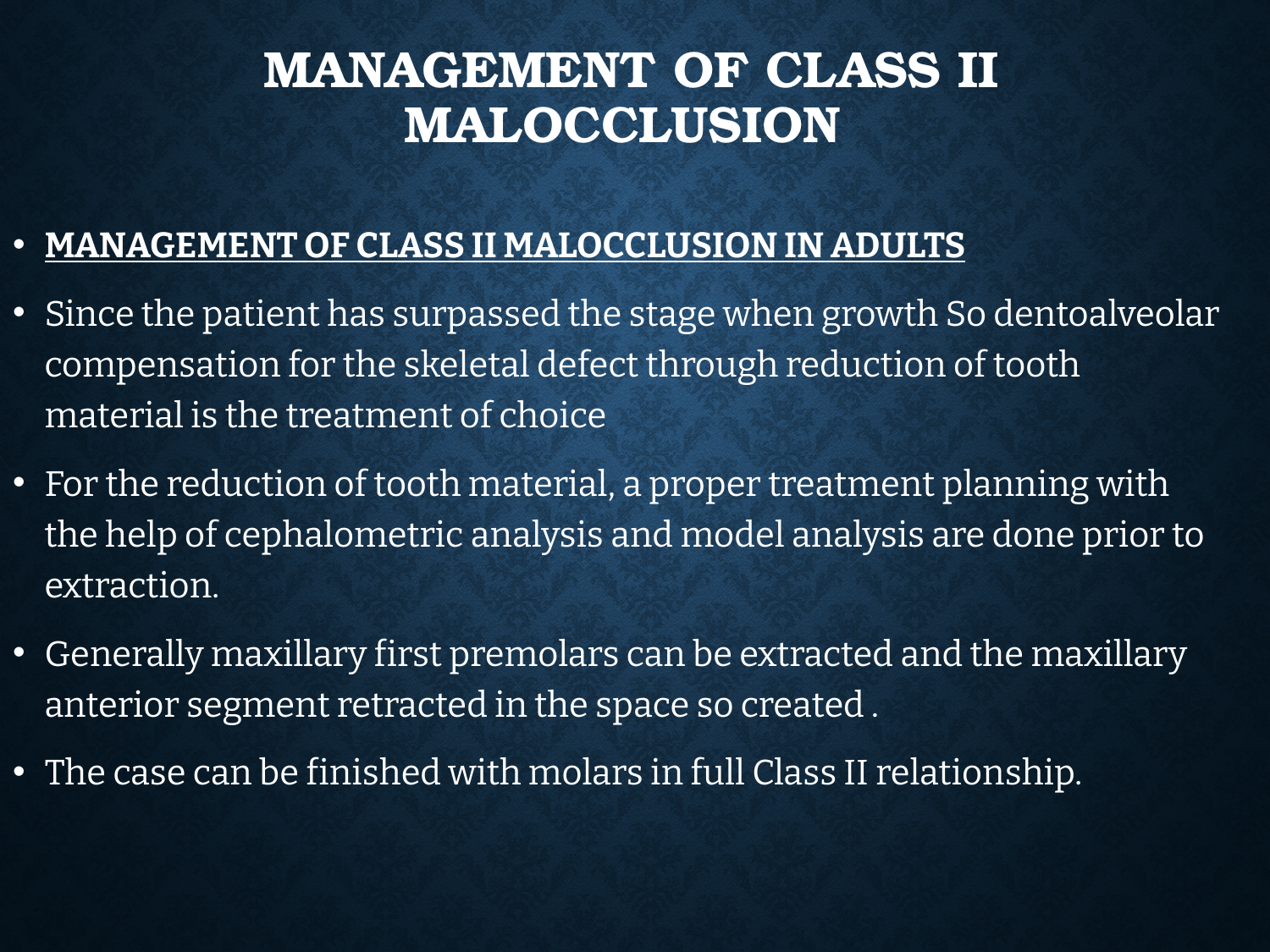

# MANAGEMENT OF CLASS II MALOCCLUSION
MANAGEMENT OF CLASS II MALOCCLUSION IN ADULTS
Since the patient has surpassed the stage when growth So dentoalveolar compensation for the skeletal defect through reduction of tooth material is the treatment of choice
For the reduction of tooth material, a proper treatment planning with the help of cephalometric analysis and model analysis are done prior to extraction.
Generally maxillary first premolars can be extracted and the maxillary anterior segment retracted in the space so created .
The case can be finished with molars in full Class II relationship.